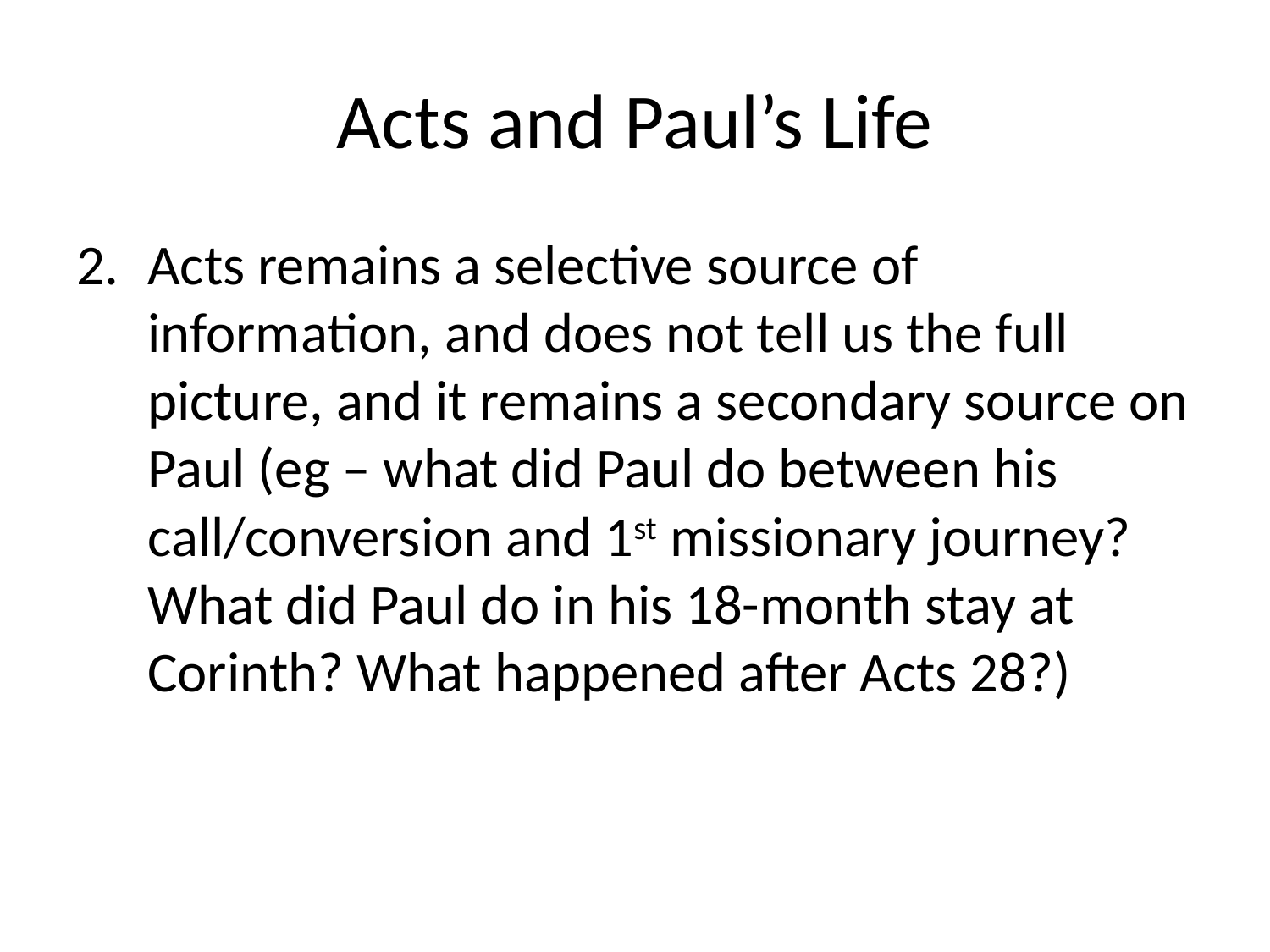

# Acts and Paul’s Life
Acts remains a selective source of information, and does not tell us the full picture, and it remains a secondary source on Paul (eg – what did Paul do between his call/conversion and 1st missionary journey? What did Paul do in his 18-month stay at Corinth? What happened after Acts 28?)